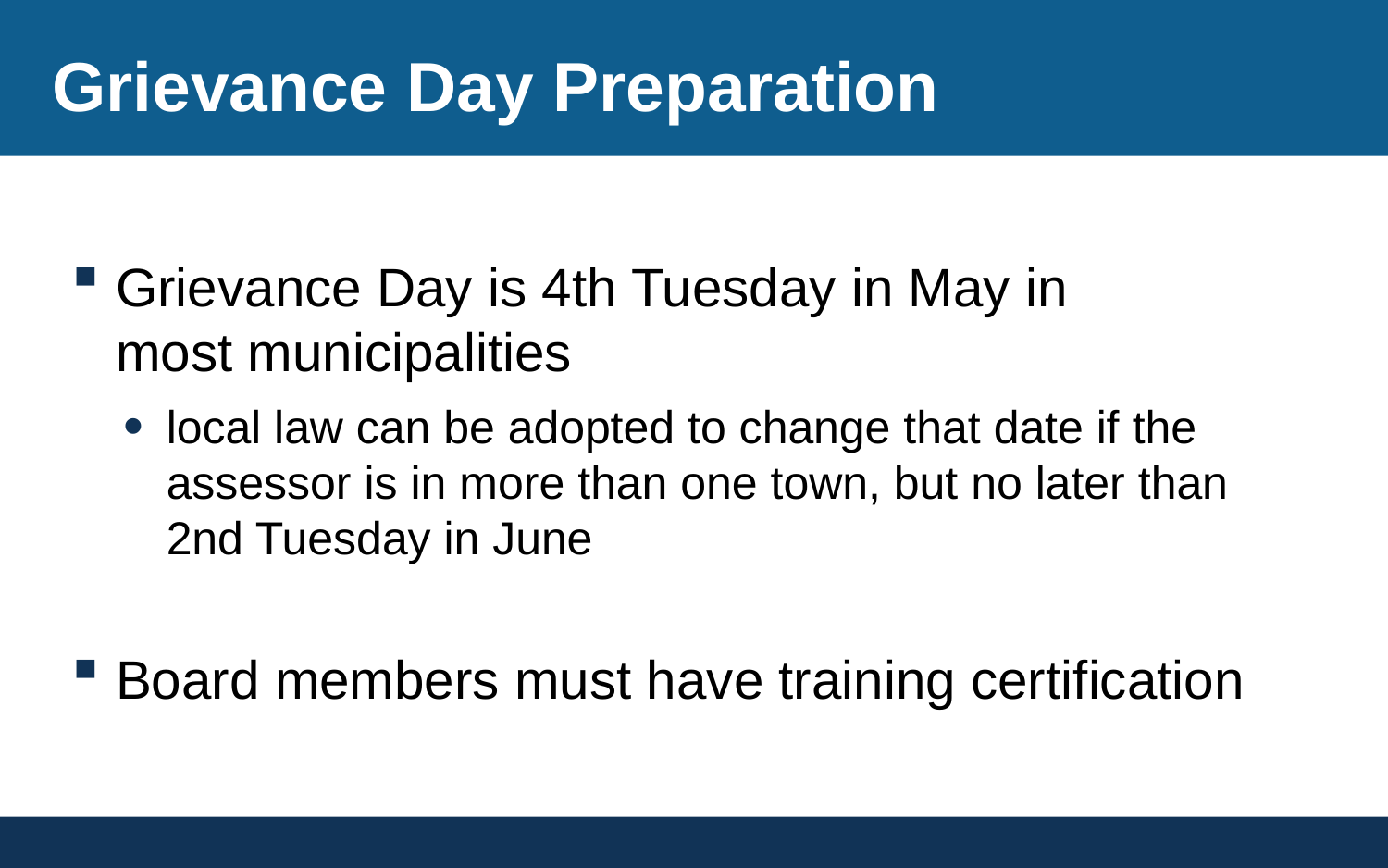

# Grievance Day Preparation
Grievance Day is 4th Tuesday in May in
most municipalities
local law can be adopted to change that date if the assessor is in more than one town, but no later than 2nd Tuesday in June
Board members must have training certification